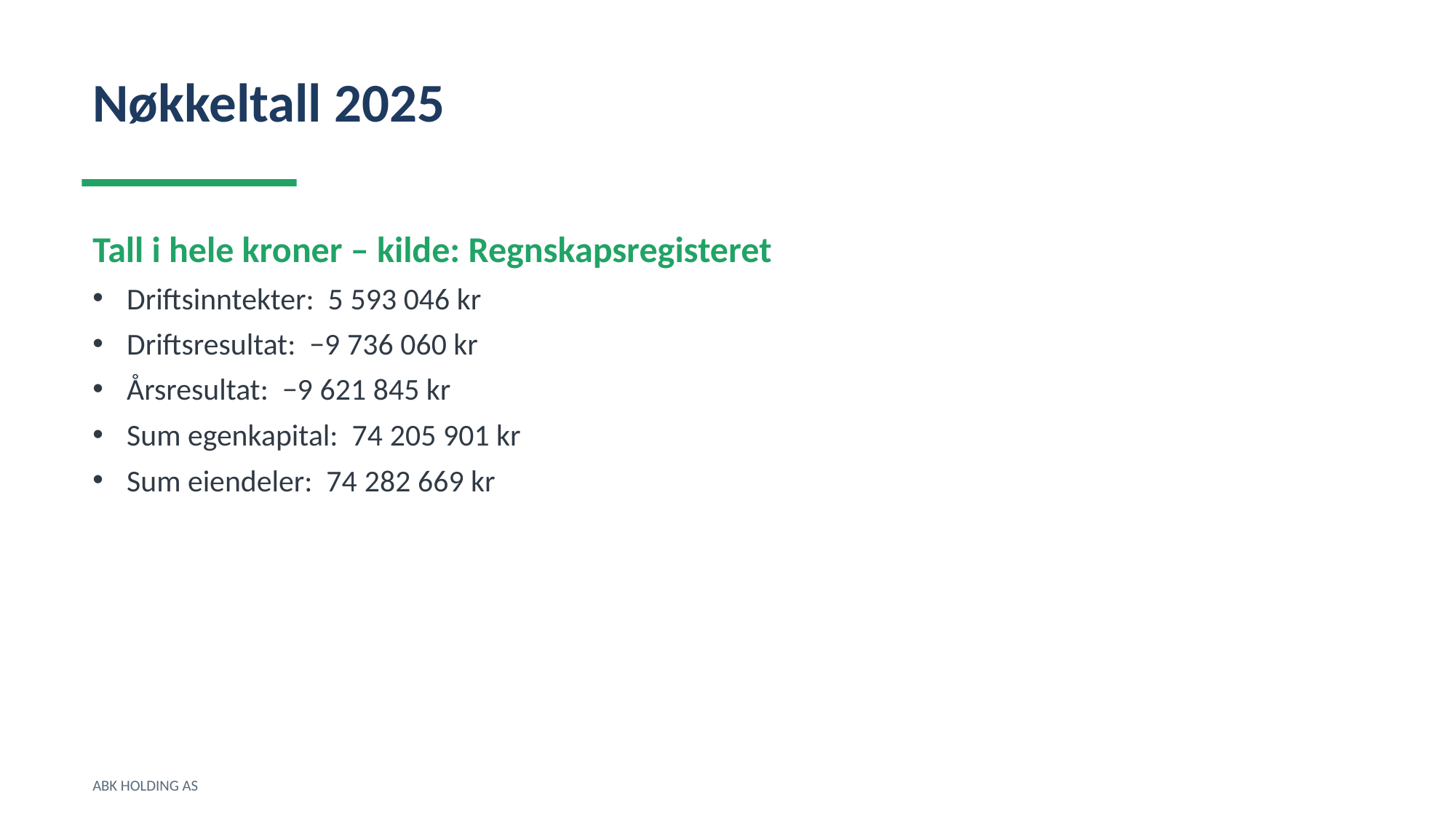

Nøkkeltall 2025

Tall i hele kroner – kilde: Regnskapsregisteret
Driftsinntekter:  5 593 046 kr
Driftsresultat:  −9 736 060 kr
Årsresultat:  −9 621 845 kr
Sum egenkapital:  74 205 901 kr
Sum eiendeler:  74 282 669 kr
ABK HOLDING AS